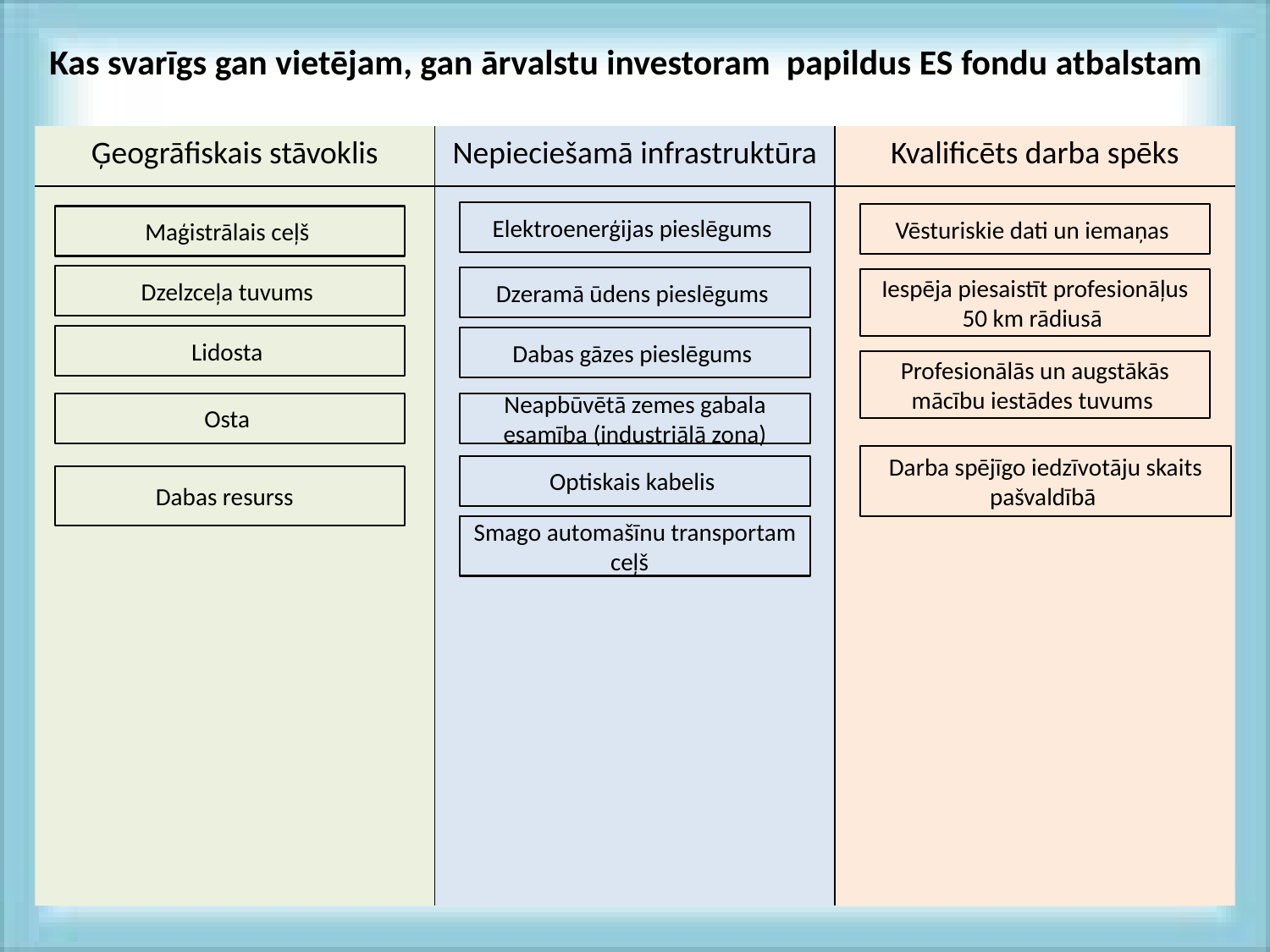

Kas svarīgs gan vietējam, gan ārvalstu investoram  papildus ES fondu atbalstam
Ģeogrāfiskais stāvoklis
Nepieciešamā infrastruktūra
Kvalificēts darba spēks
Elektroenerģijas pieslēgums
Vēsturiskie dati un iemaņas
Maģistrālais ceļš
Dzelzceļa tuvums
Dzeramā ūdens pieslēgums
Iespēja piesaistīt profesionāļus 50 km rādiusā
Lidosta
Dabas gāzes pieslēgums
Profesionālās un augstākās mācību iestādes tuvums
Osta
Neapbūvētā zemes gabala esamība (industriālā zona)
Darba spējīgo iedzīvotāju skaits pašvaldībā
Optiskais kabelis
Dabas resurss
Smago automašīnu transportam ceļš